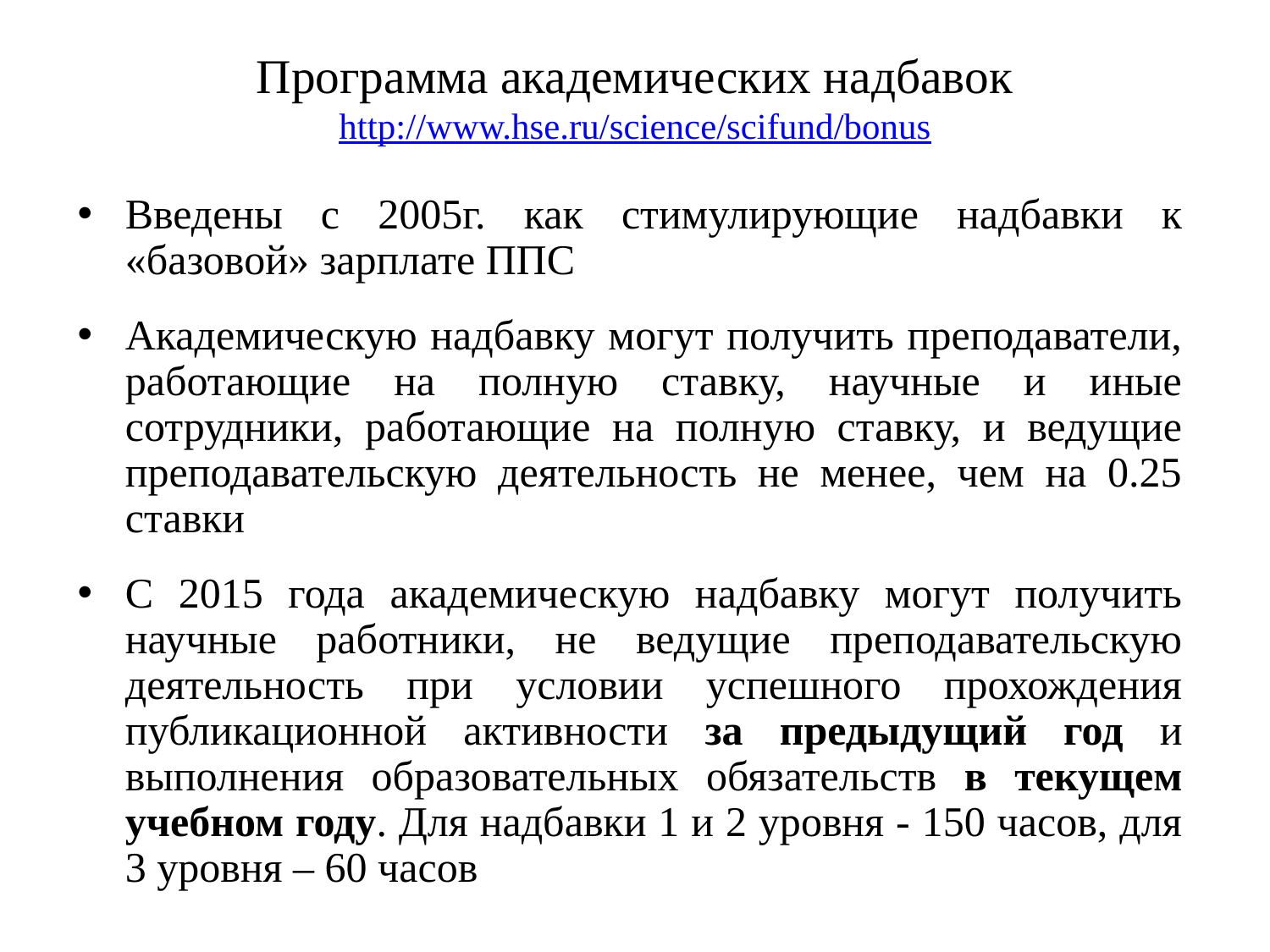

# Программа академических надбавок http://www.hse.ru/science/scifund/bonus
Введены с 2005г. как стимулирующие надбавки к «базовой» зарплате ППС
Академическую надбавку могут получить преподаватели, работающие на полную ставку, научные и иные сотрудники, работающие на полную ставку, и ведущие преподавательскую деятельность не менее, чем на 0.25 ставки
С 2015 года академическую надбавку могут получить научные работники, не ведущие преподавательскую деятельность при условии успешного прохождения публикационной активности за предыдущий год и выполнения образовательных обязательств в текущем учебном году. Для надбавки 1 и 2 уровня - 150 часов, для 3 уровня – 60 часов